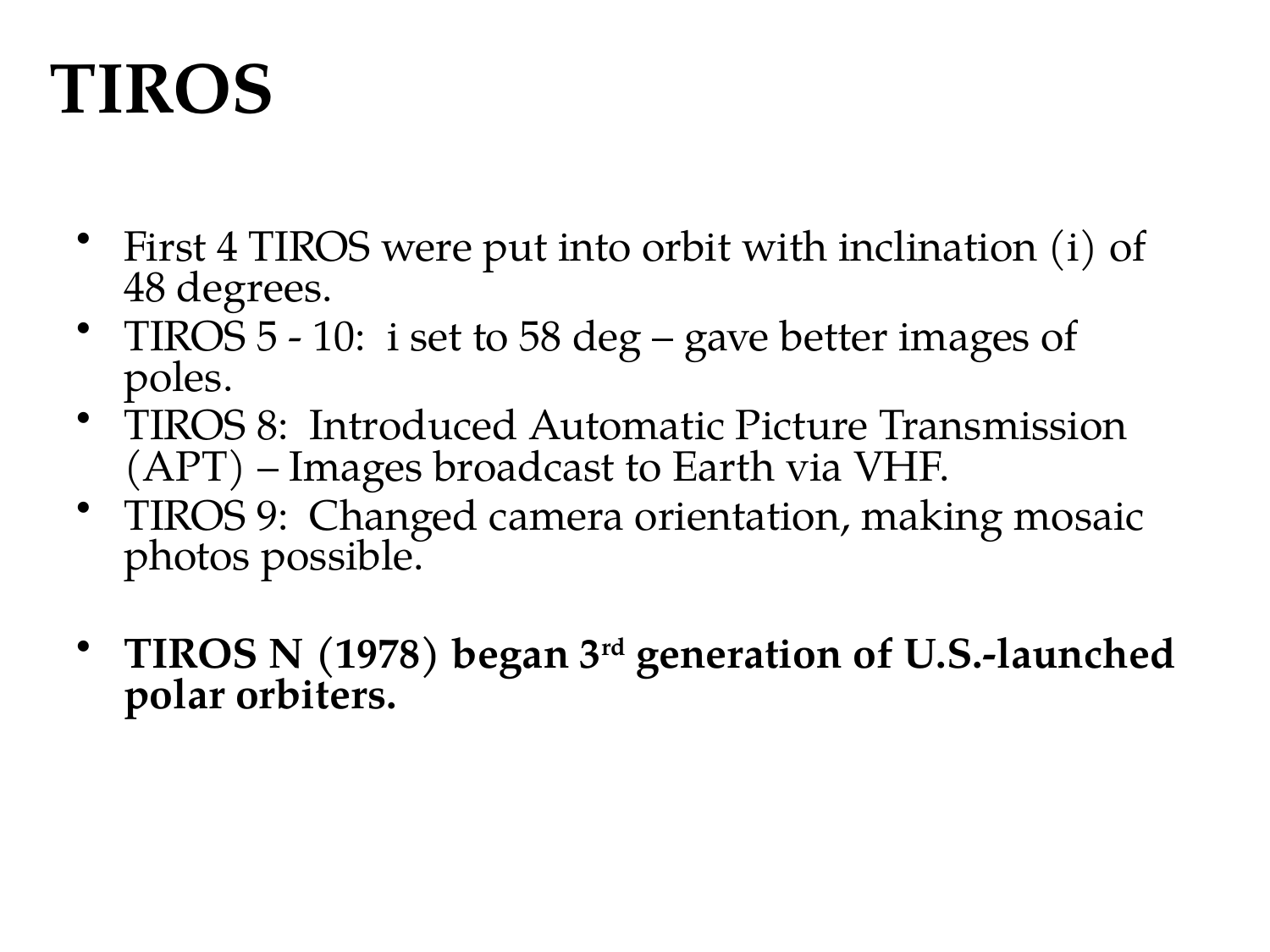

TIROS
First 4 TIROS were put into orbit with inclination (i) of 48 degrees.
TIROS 5 - 10:  i set to 58 deg – gave better images of poles.
TIROS 8:  Introduced Automatic Picture Transmission (APT) – Images broadcast to Earth via VHF.
TIROS 9:  Changed camera orientation, making mosaic photos possible.

TIROS N (1978) began 3rd generation of U.S.-launched polar orbiters.